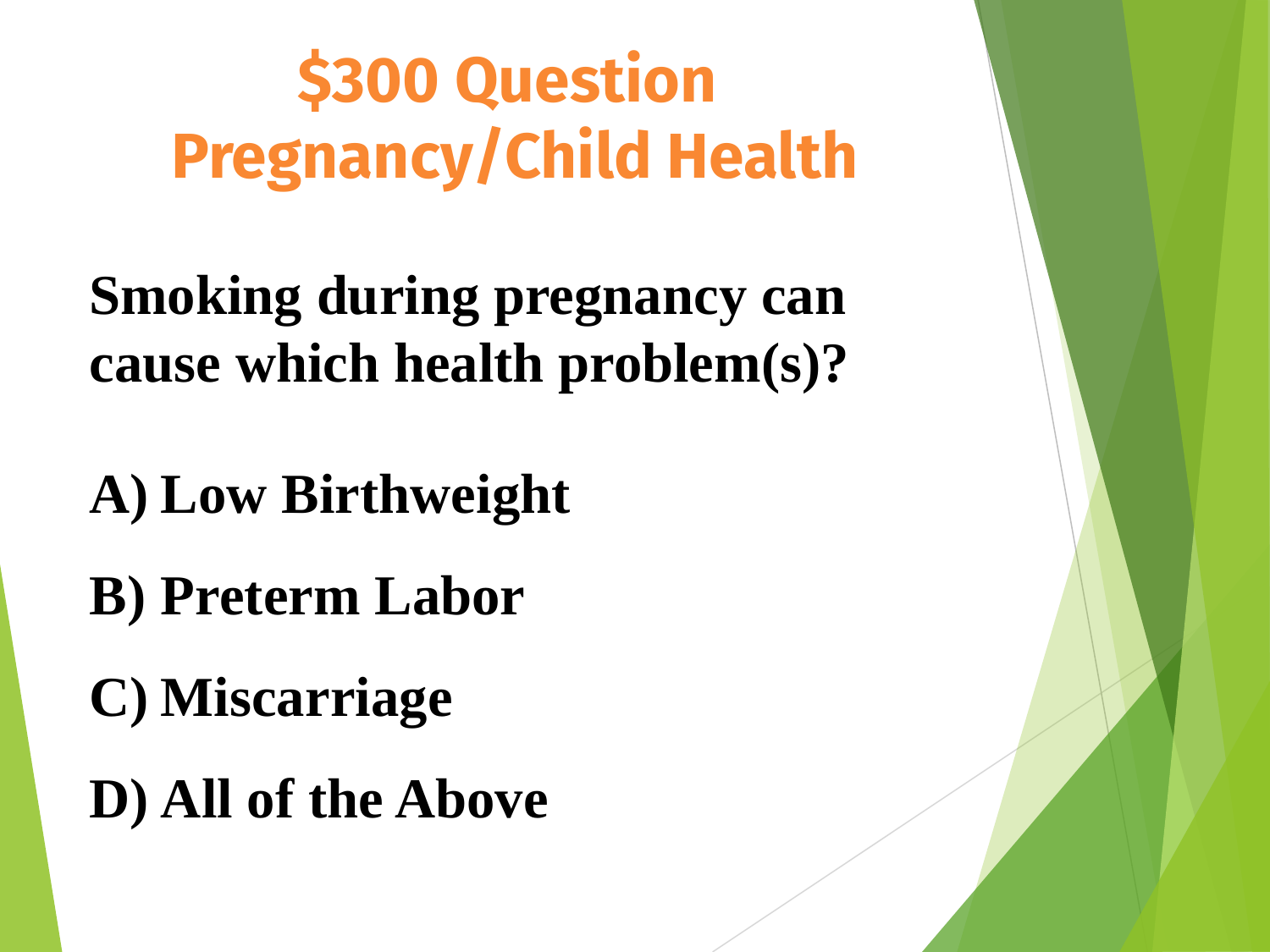

# $300 Question Pregnancy/Child Health
Smoking during pregnancy can cause which health problem(s)?

Low Birthweight
Preterm Labor
Miscarriage
All of the Above